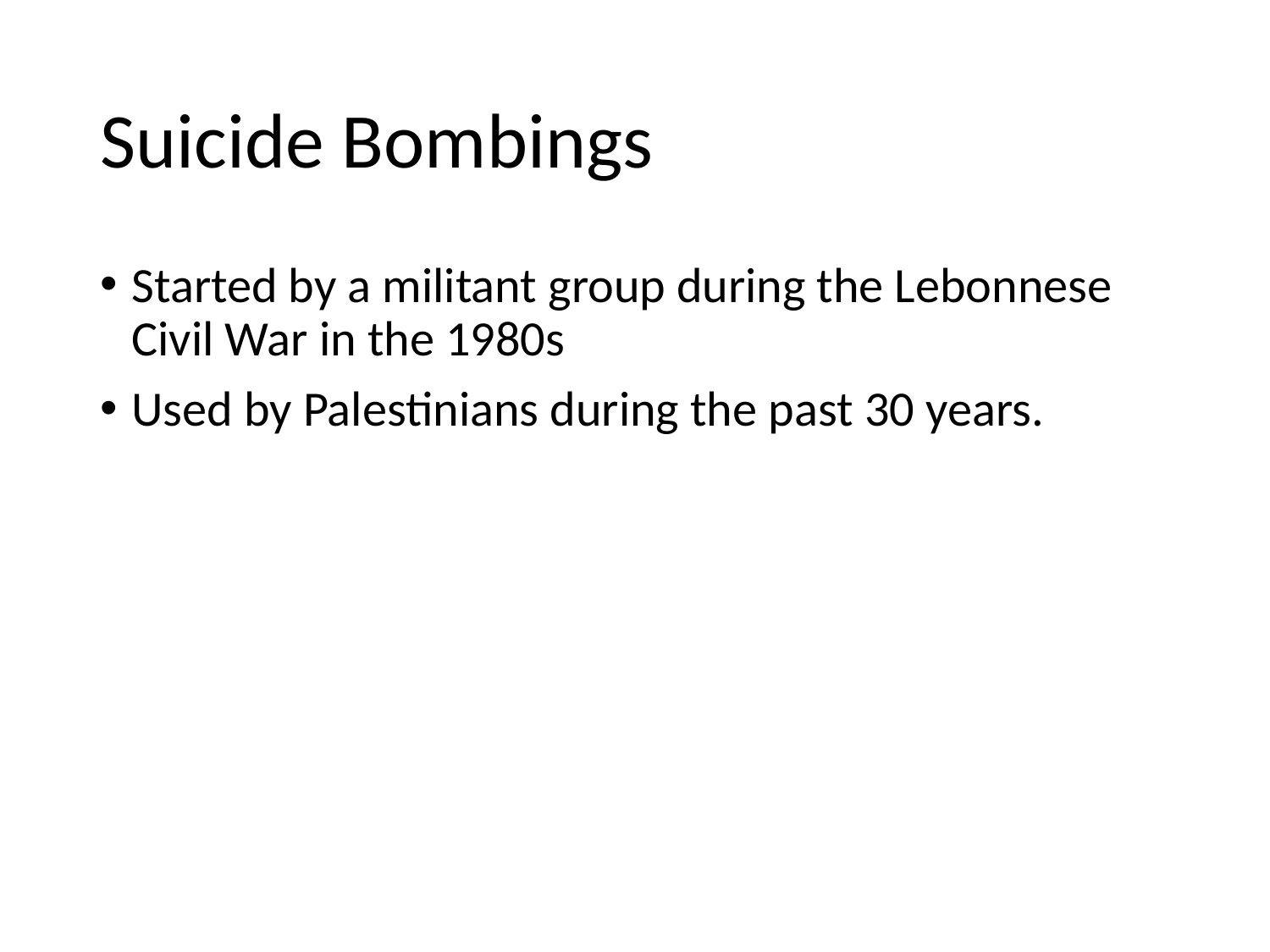

# Suicide Bombings
Started by a militant group during the Lebonnese Civil War in the 1980s
Used by Palestinians during the past 30 years.